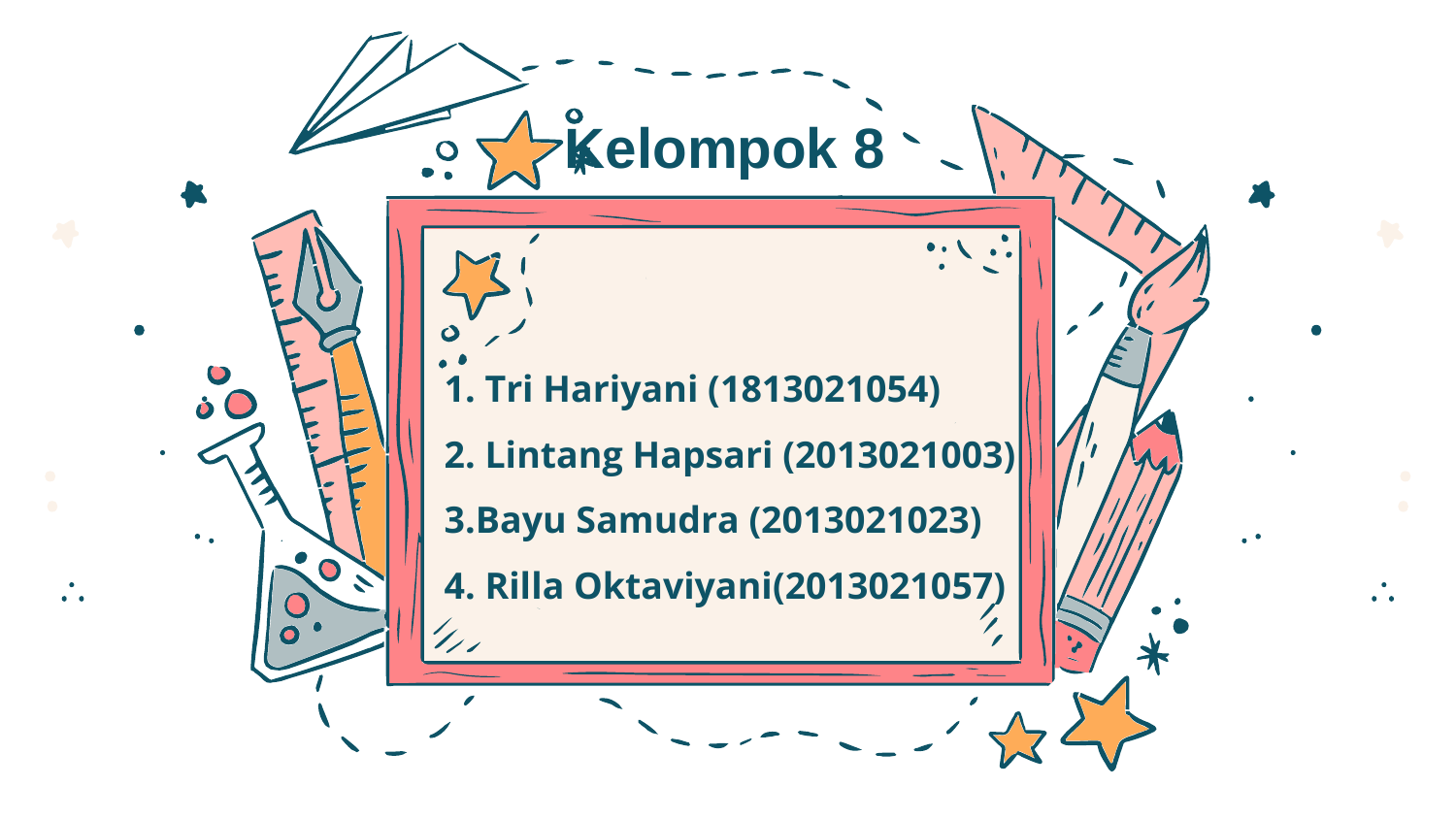

# Kelompok 8
1. Tri Hariyani (1813021054)
2. Lintang Hapsari (2013021003)
3.Bayu Samudra (2013021023)
4. Rilla Oktaviyani(2013021057)